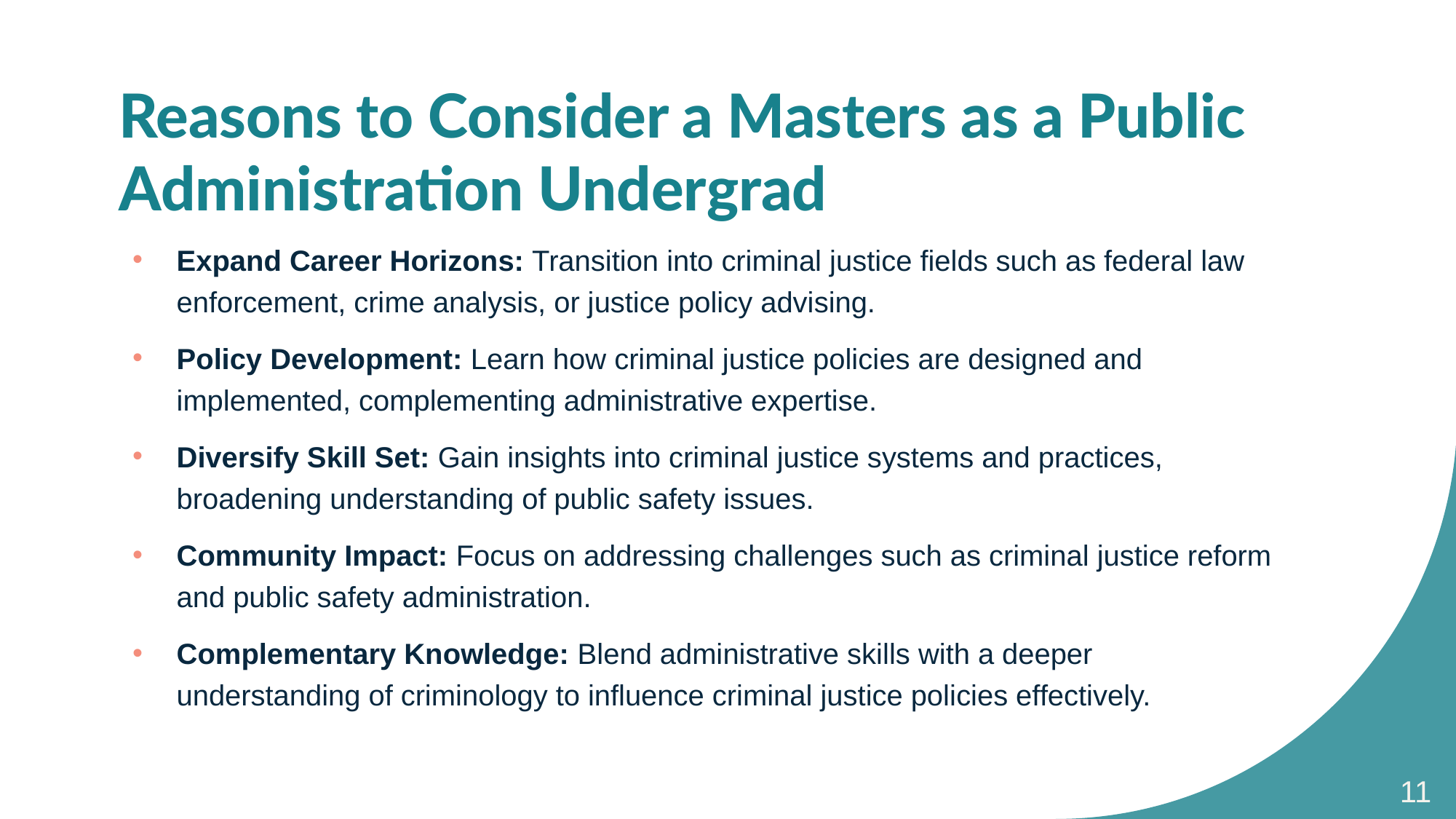

# Reasons to Consider a Masters as a Public Administration Undergrad
Expand Career Horizons: Transition into criminal justice fields such as federal law enforcement, crime analysis, or justice policy advising.
Policy Development: Learn how criminal justice policies are designed and implemented, complementing administrative expertise.
Diversify Skill Set: Gain insights into criminal justice systems and practices, broadening understanding of public safety issues.
Community Impact: Focus on addressing challenges such as criminal justice reform and public safety administration.
Complementary Knowledge: Blend administrative skills with a deeper understanding of criminology to influence criminal justice policies effectively.

11